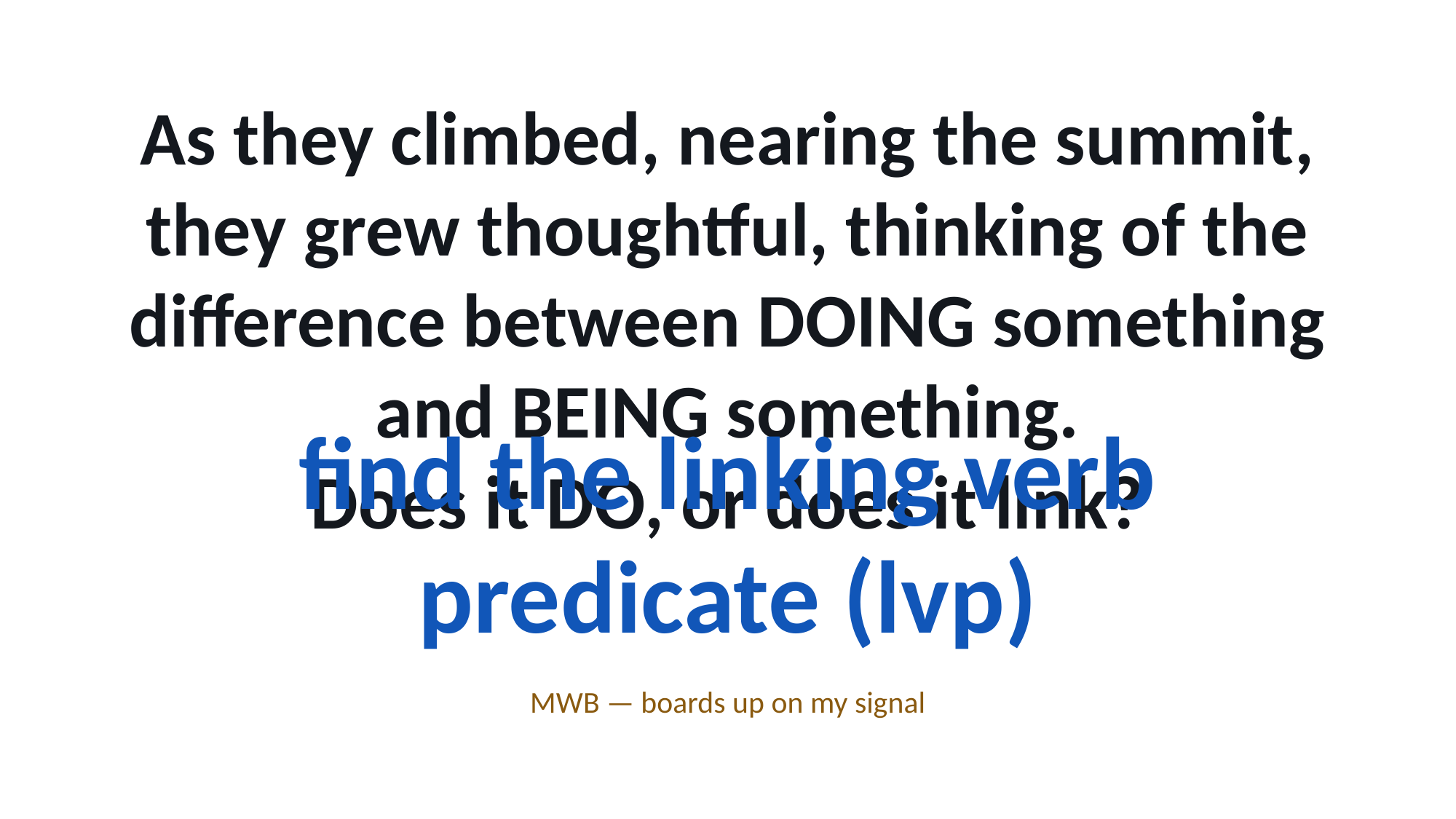

As they climbed, nearing the summit, they grew thoughtful, thinking of the difference between DOING something and BEING something.
Does it DO, or does it link?
find the linking verb predicate (lvp)
MWB — boards up on my signal